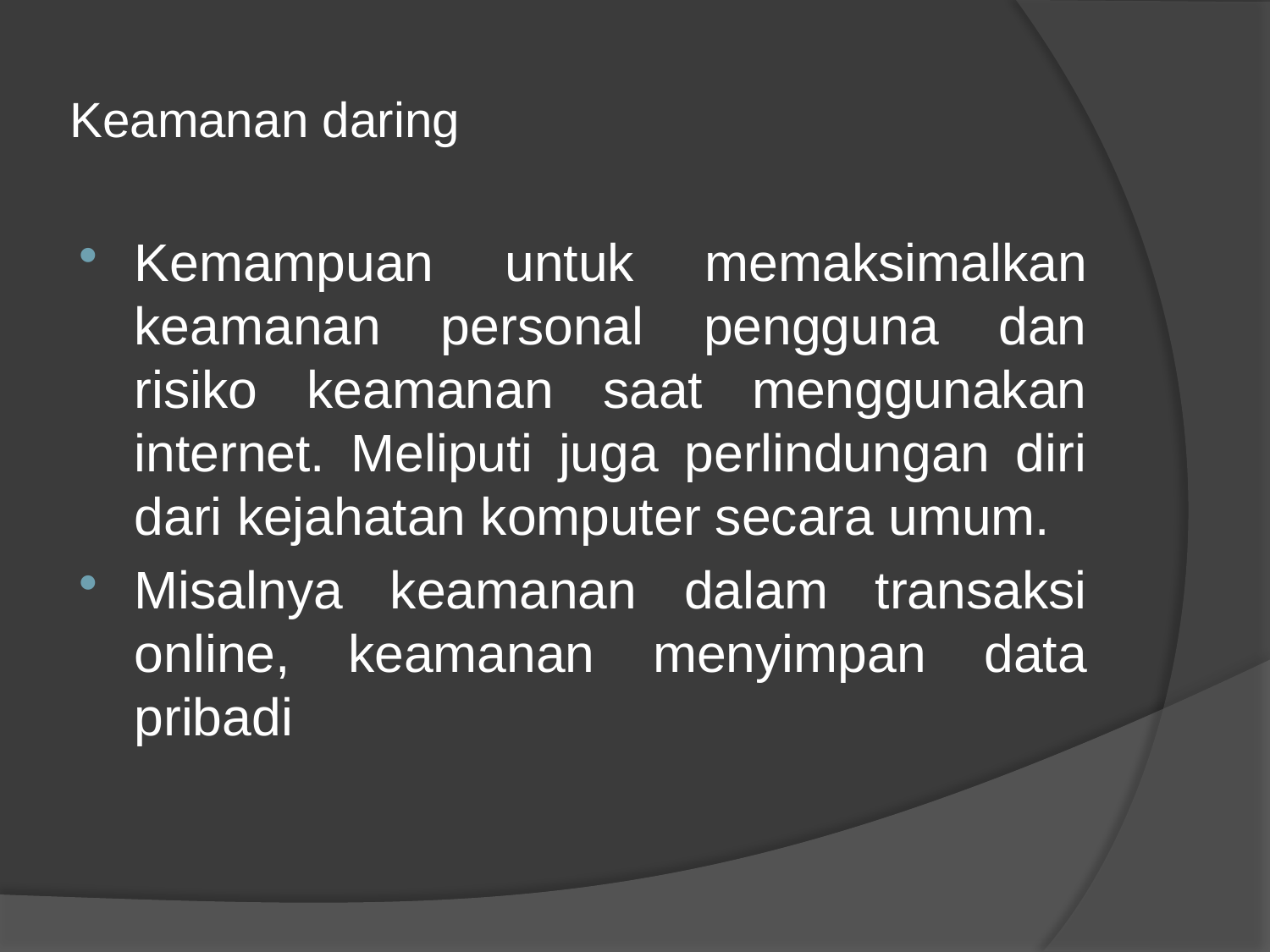

# Keamanan daring
Kemampuan untuk memaksimalkan keamanan personal pengguna dan risiko keamanan saat menggunakan internet. Meliputi juga perlindungan diri dari kejahatan komputer secara umum.
Misalnya keamanan dalam transaksi online, keamanan menyimpan data pribadi